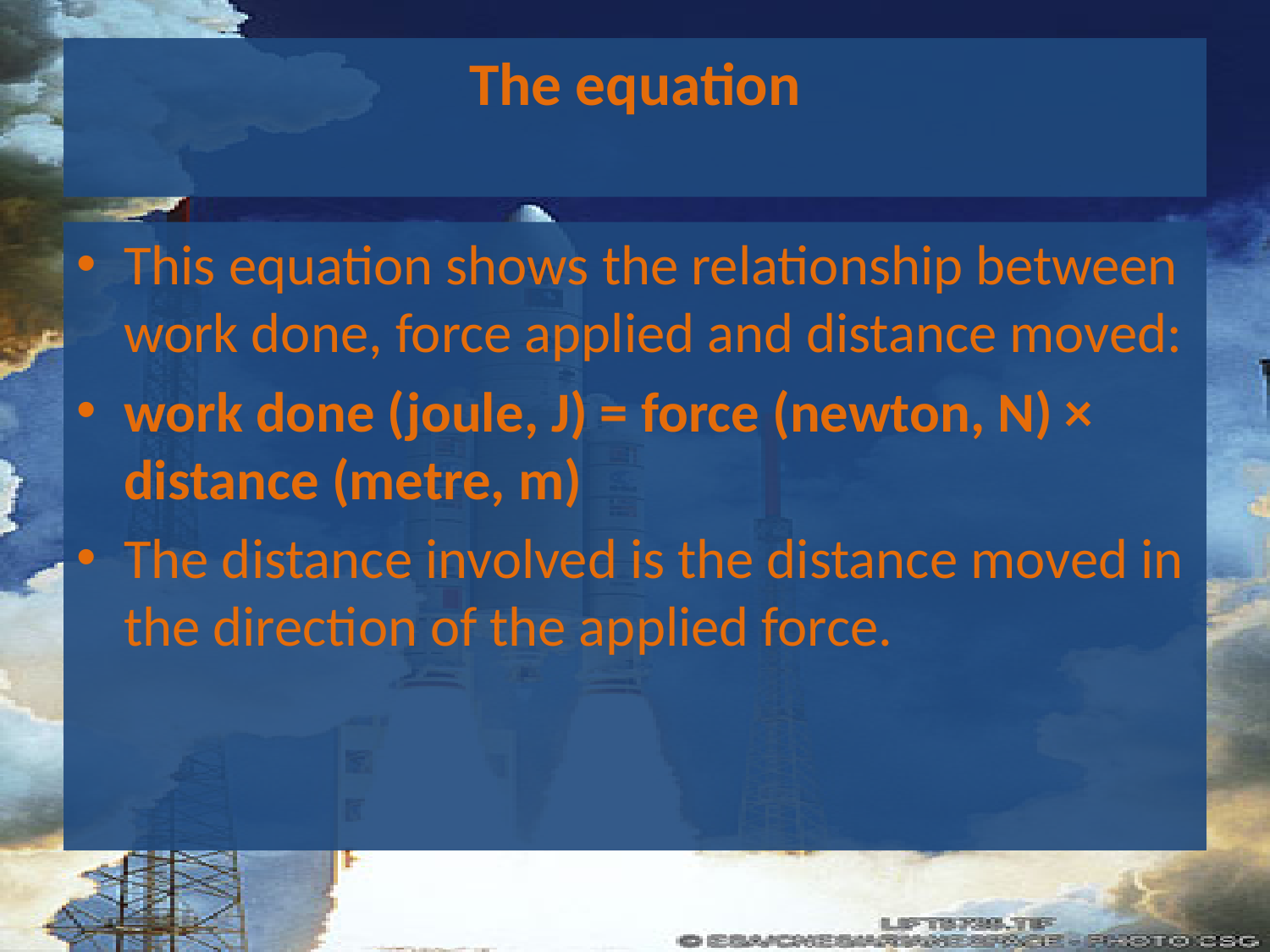

# The equation
This equation shows the relationship between work done, force applied and distance moved:
work done (joule, J) = force (newton, N) × distance (metre, m)
The distance involved is the distance moved in the direction of the applied force.